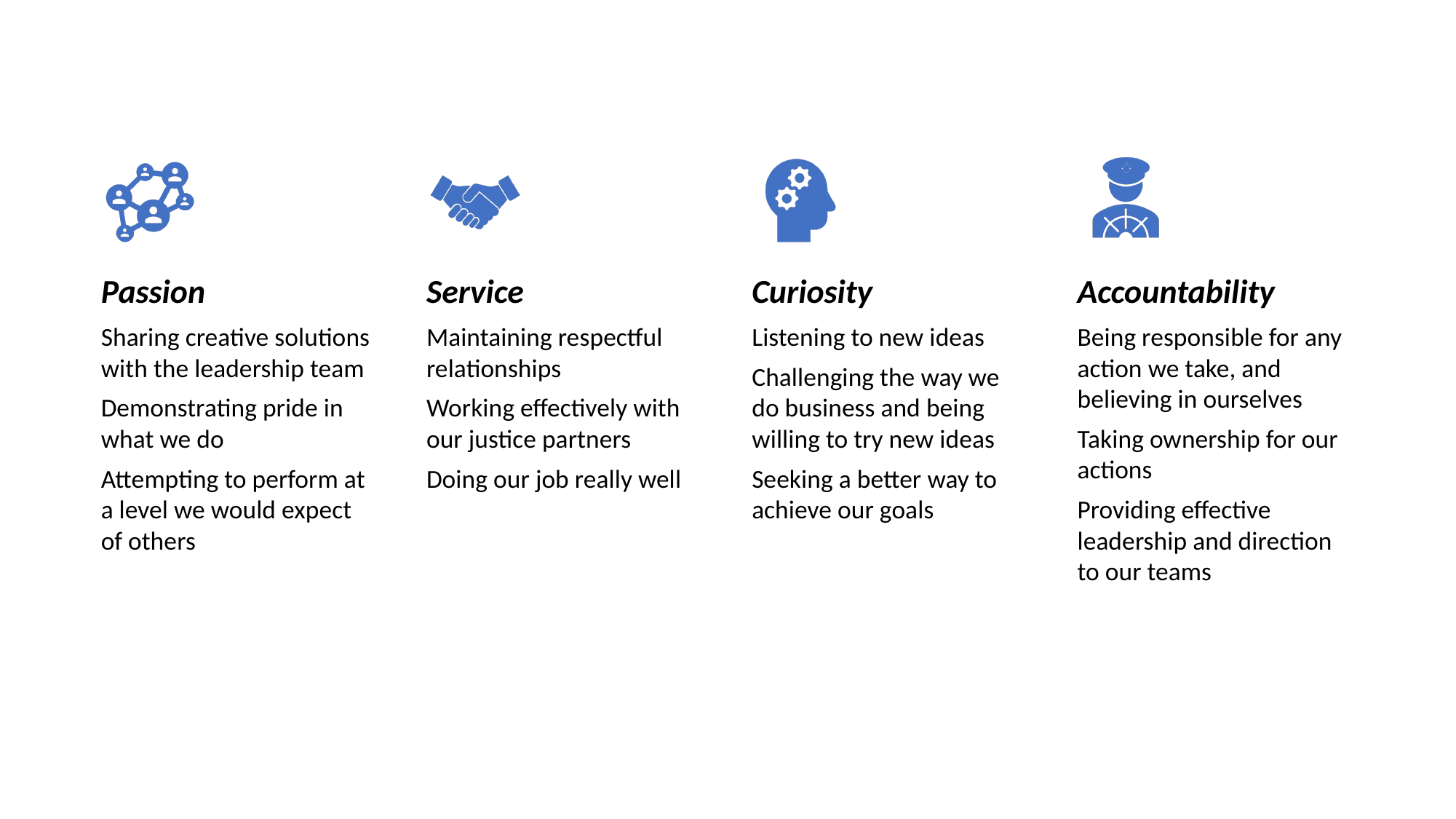

Passion
Sharing creative solutions with the leadership team
Demonstrating pride in what we do
Attempting to perform at a level we would expect of others
Service
Maintaining respectful relationships
Working effectively with our justice partners
Doing our job really well
Curiosity
Listening to new ideas
Challenging the way we do business and being willing to try new ideas
Seeking a better way to achieve our goals
Accountability
Being responsible for any action we take, and believing in ourselves
Taking ownership for our actions
Providing effective leadership and direction to our teams